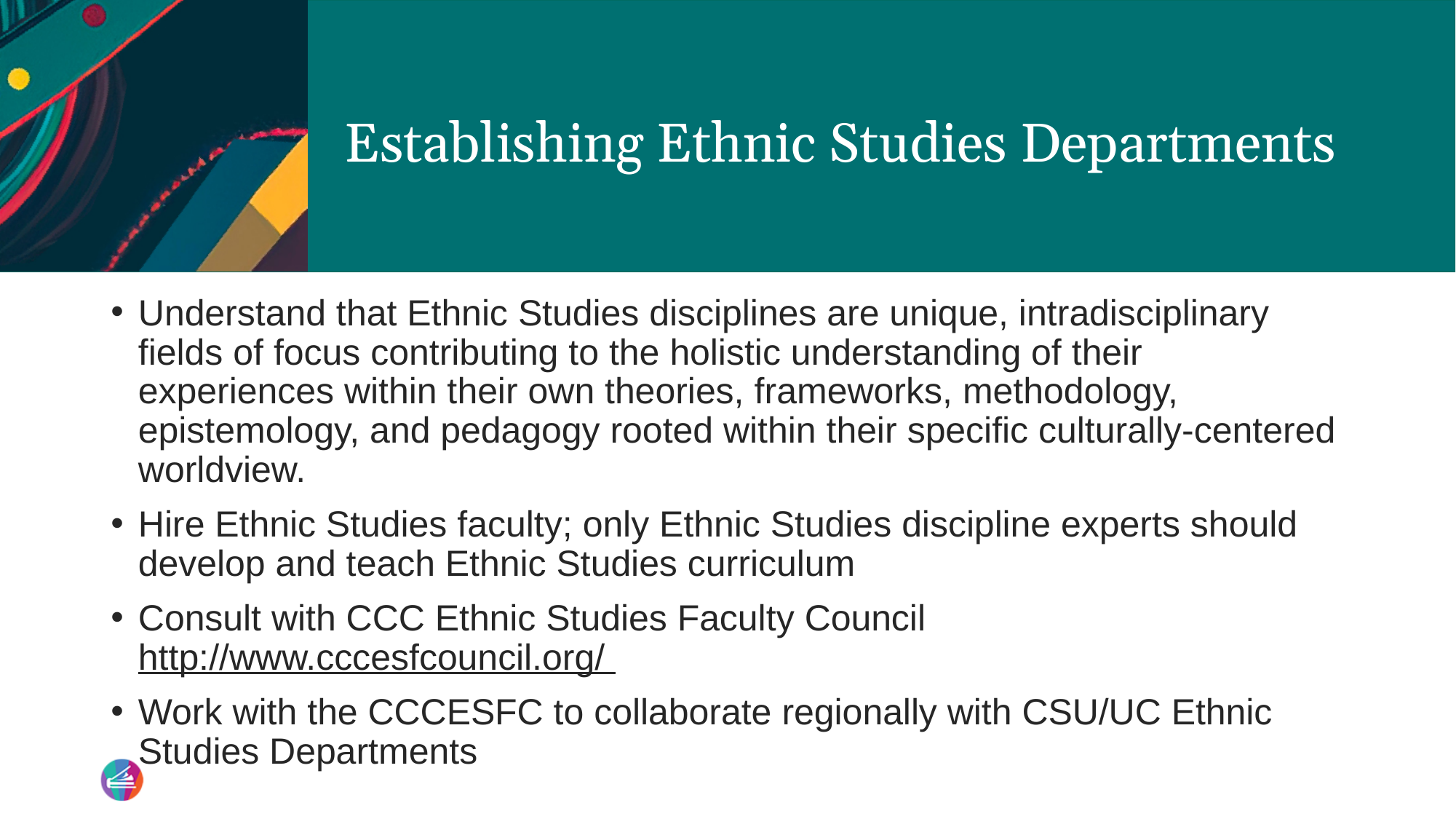

# Establishing Ethnic Studies Departments
Understand that Ethnic Studies disciplines are unique, intradisciplinary fields of focus contributing to the holistic understanding of their experiences within their own theories, frameworks, methodology, epistemology, and pedagogy rooted within their specific culturally-centered worldview.
Hire Ethnic Studies faculty; only Ethnic Studies discipline experts should develop and teach Ethnic Studies curriculum
Consult with CCC Ethnic Studies Faculty Council http://www.cccesfcouncil.org/
Work with the CCCESFC to collaborate regionally with CSU/UC Ethnic Studies Departments